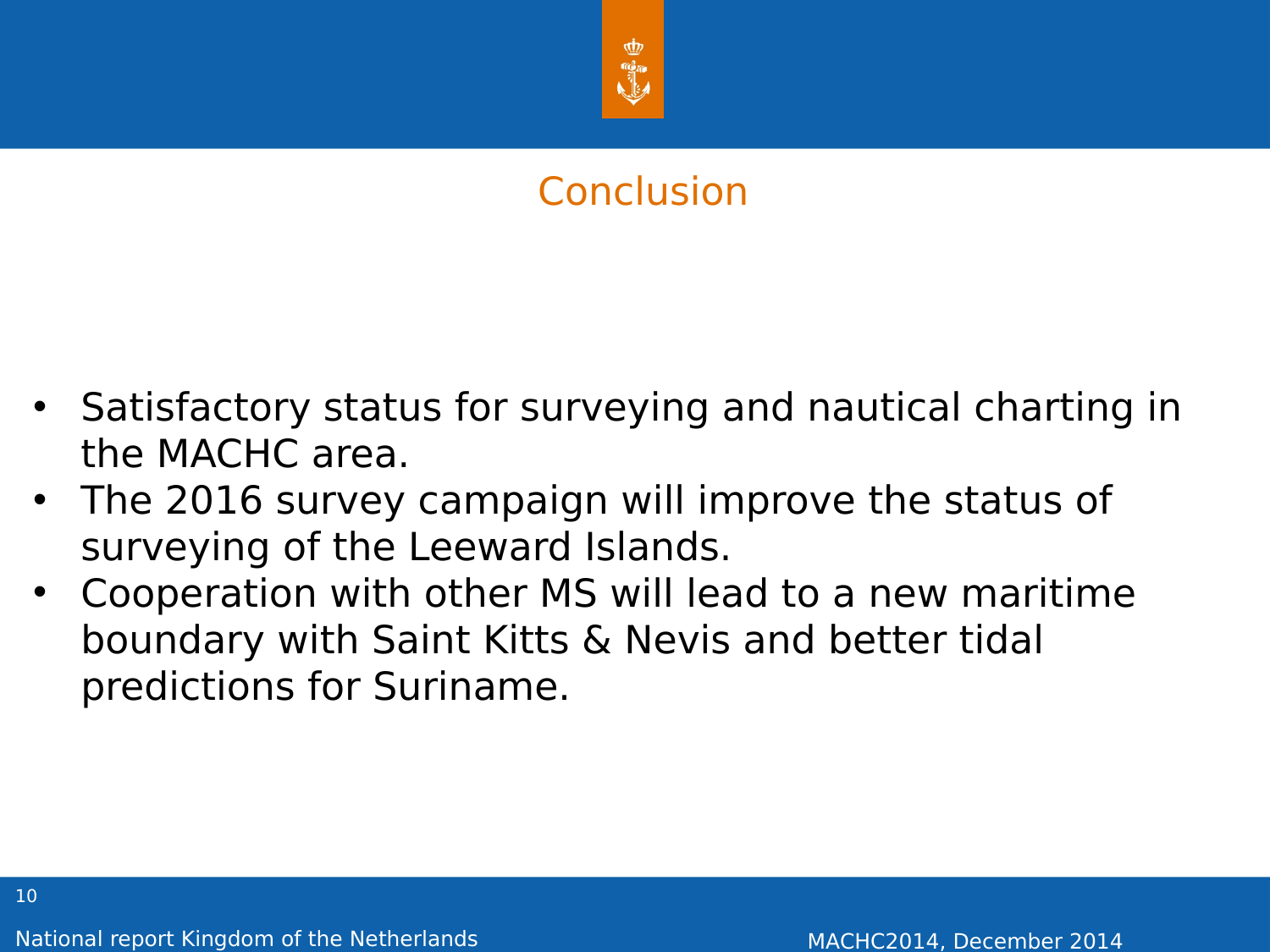

Conclusion
Satisfactory status for surveying and nautical charting in the MACHC area.
The 2016 survey campaign will improve the status of surveying of the Leeward Islands.
Cooperation with other MS will lead to a new maritime boundary with Saint Kitts & Nevis and better tidal predictions for Suriname.